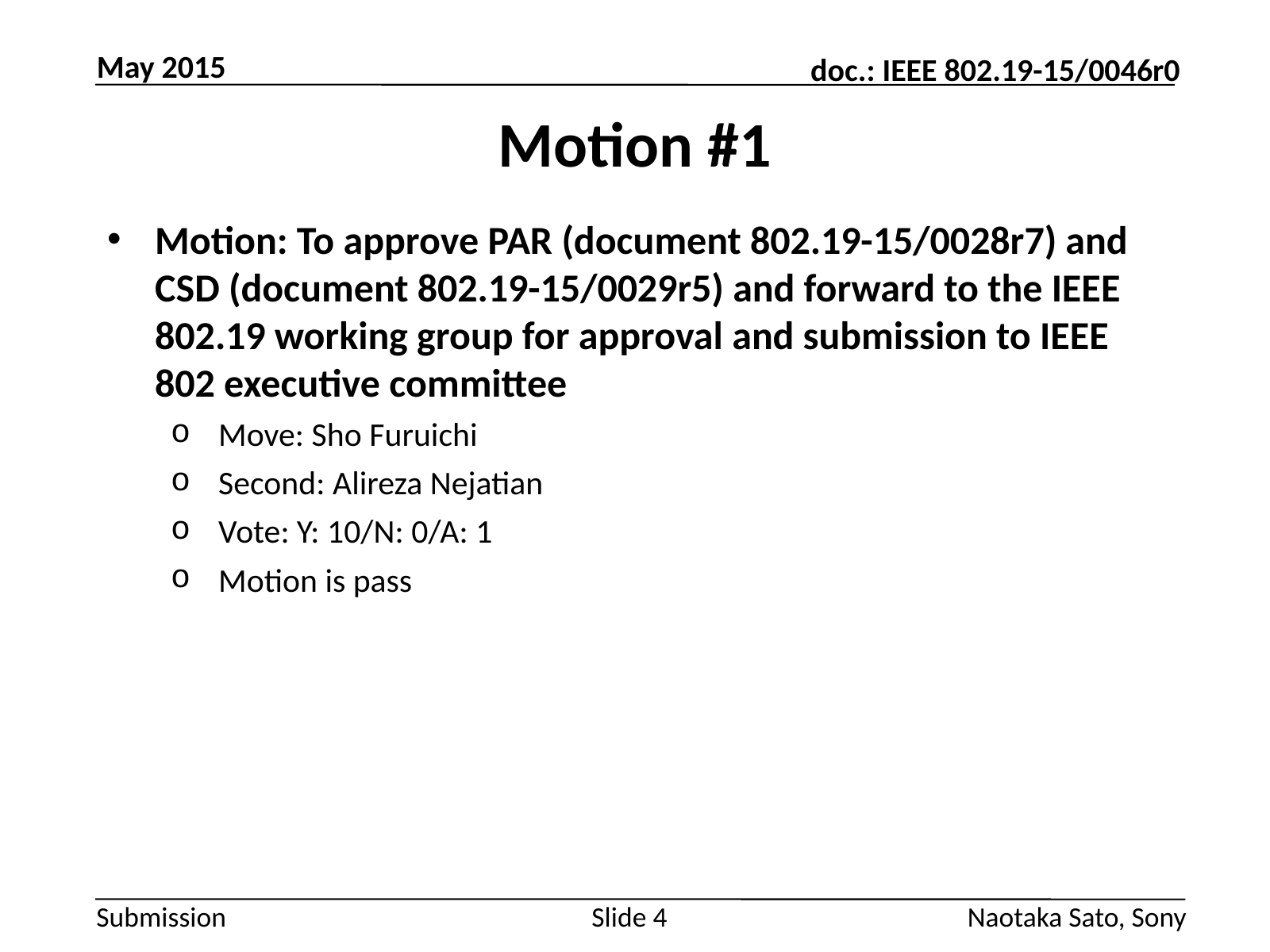

May 2015
# Motion #1
Motion: To approve PAR (document 802.19-15/0028r7) and CSD (document 802.19-15/0029r5) and forward to the IEEE 802.19 working group for approval and submission to IEEE 802 executive committee
Move: Sho Furuichi
Second: Alireza Nejatian
Vote: Y: 10/N: 0/A: 1
Motion is pass
Slide 4
Naotaka Sato, Sony